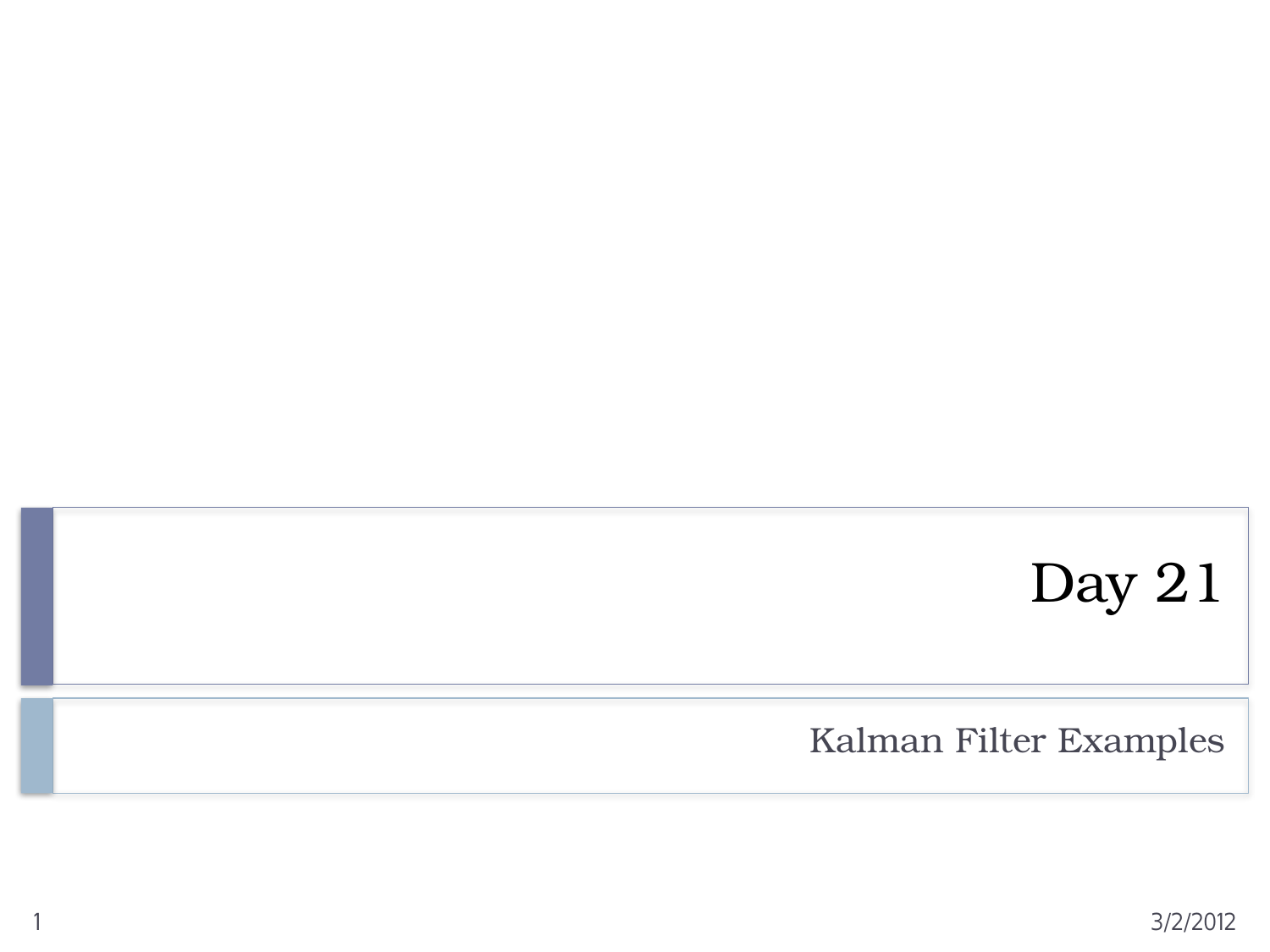

# Day 21
Kalman Filter Examples

1
3/2/2012